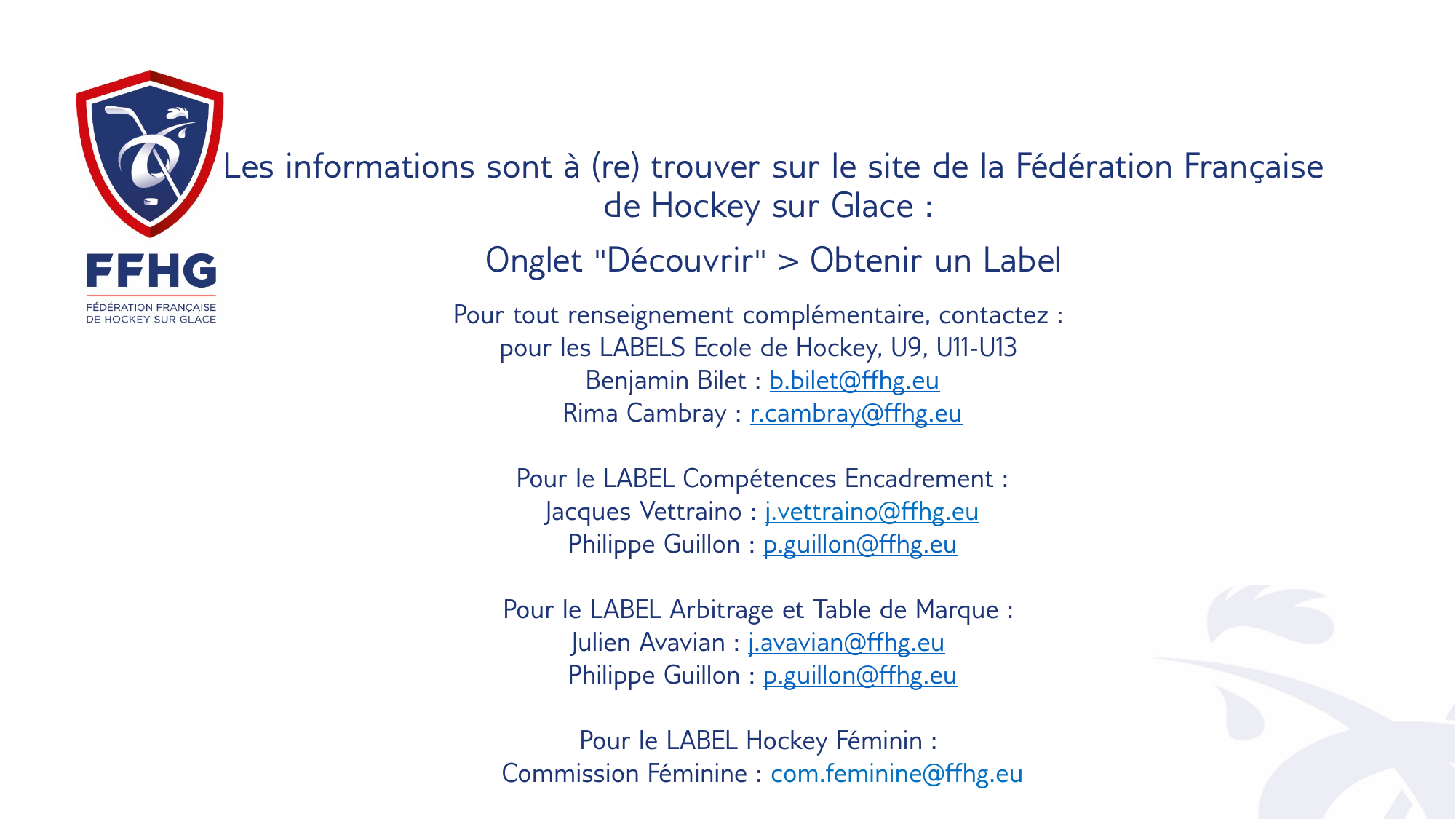

Les informations sont à (re) trouver sur le site de la Fédération Française de Hockey sur Glace :
Onglet "Découvrir" > Obtenir un Label

Pour tout renseignement complémentaire, contactez :
pour les LABELS Ecole de Hockey, U9, U11-U13
Benjamin Bilet : b.bilet@ffhg.eu
Rima Cambray : r.cambray@ffhg.eu

Pour le LABEL Compétences Encadrement :
Jacques Vettraino : j.vettraino@ffhg.eu
Philippe Guillon : p.guillon@ffhg.eu

Pour le LABEL Arbitrage et Table de Marque :
Julien Avavian : j.avavian@ffhg.eu
Philippe Guillon : p.guillon@ffhg.eu

Pour le LABEL Hockey Féminin :
Commission Féminine : com.feminine@ffhg.eu